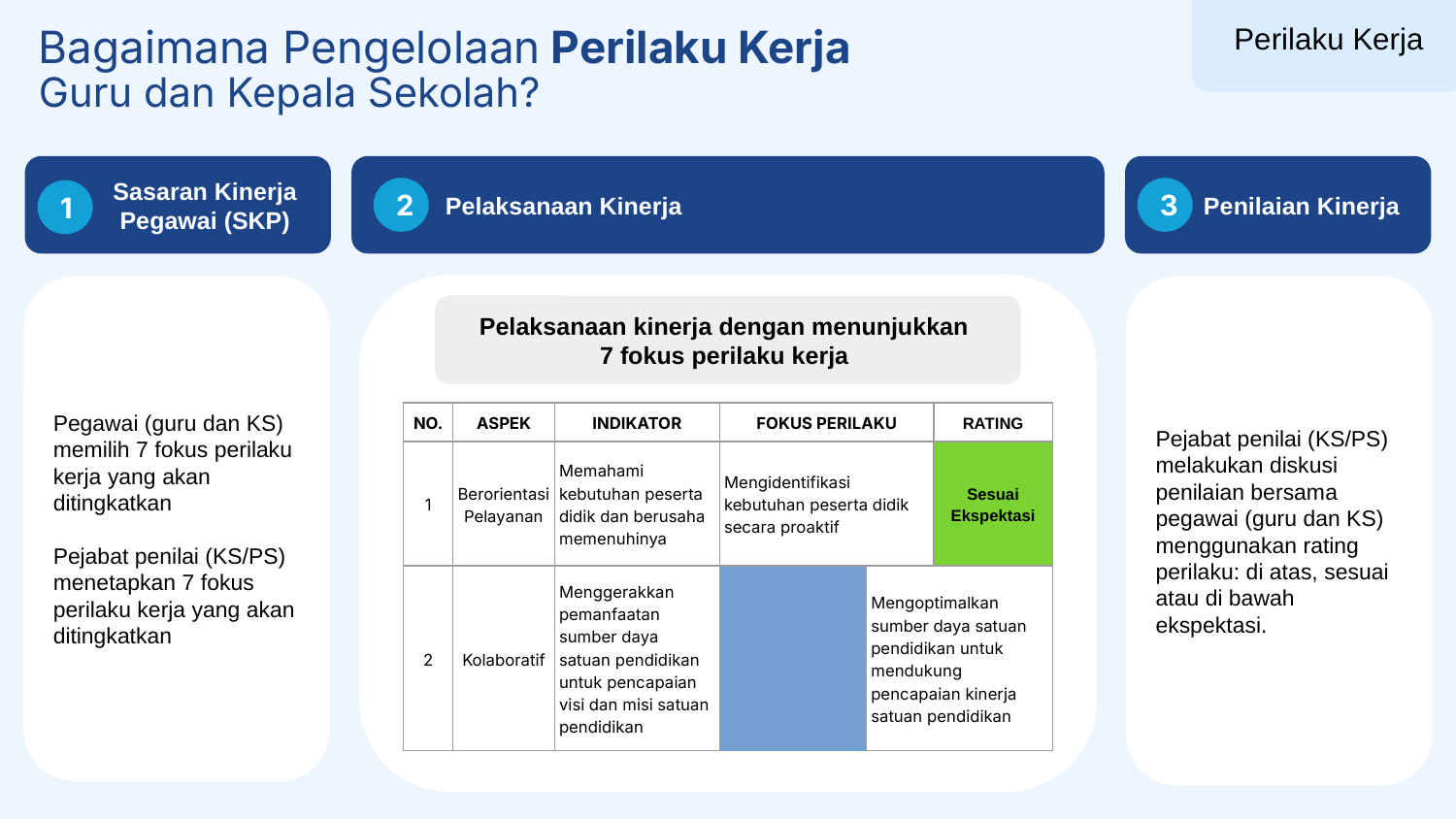

Perilaku Kerja
Bagaimana Pengelolaan Perilaku Kerja
Guru dan Kepala Sekolah?
          Sasaran Kinerja
        Pegawai (SKP)
           Pelaksanaan Kinerja
       Penilaian Kinerja
2
3
1
Pegawai (guru dan KS) memilih 7 fokus perilaku kerja yang akan ditingkatkan

Pejabat penilai (KS/PS) menetapkan 7 fokus perilaku kerja yang akan ditingkatkan
Pejabat penilai (KS/PS) melakukan diskusi penilaian bersama pegawai (guru dan KS) menggunakan rating perilaku: di atas, sesuai atau di bawah ekspektasi.

Pelaksanaan kinerja dengan menunjukkan
7 fokus perilaku kerja
| NO. | ASPEK | INDIKATOR |  | FOKUS PERILAKU |  | RATING |
| --- | --- | --- | --- | --- | --- | --- |
| 1 | Berorientasi Pelayanan | Memahami kebutuhan peserta didik dan berusaha memenuhinya |  | Mengidentifikasi kebutuhan peserta didik secara proaktif |  | Sesuai Ekspektasi |
| 2 | Kolaboratif | Menggerakkan pemanfaatan sumber daya satuan pendidikan untuk pencapaian visi dan misi satuan pendidikan |  | Mengoptimalkan sumber daya satuan pendidikan untuk mendukung pencapaian kinerja satuan pendidikan |  | Di Atas Ekspektasi |